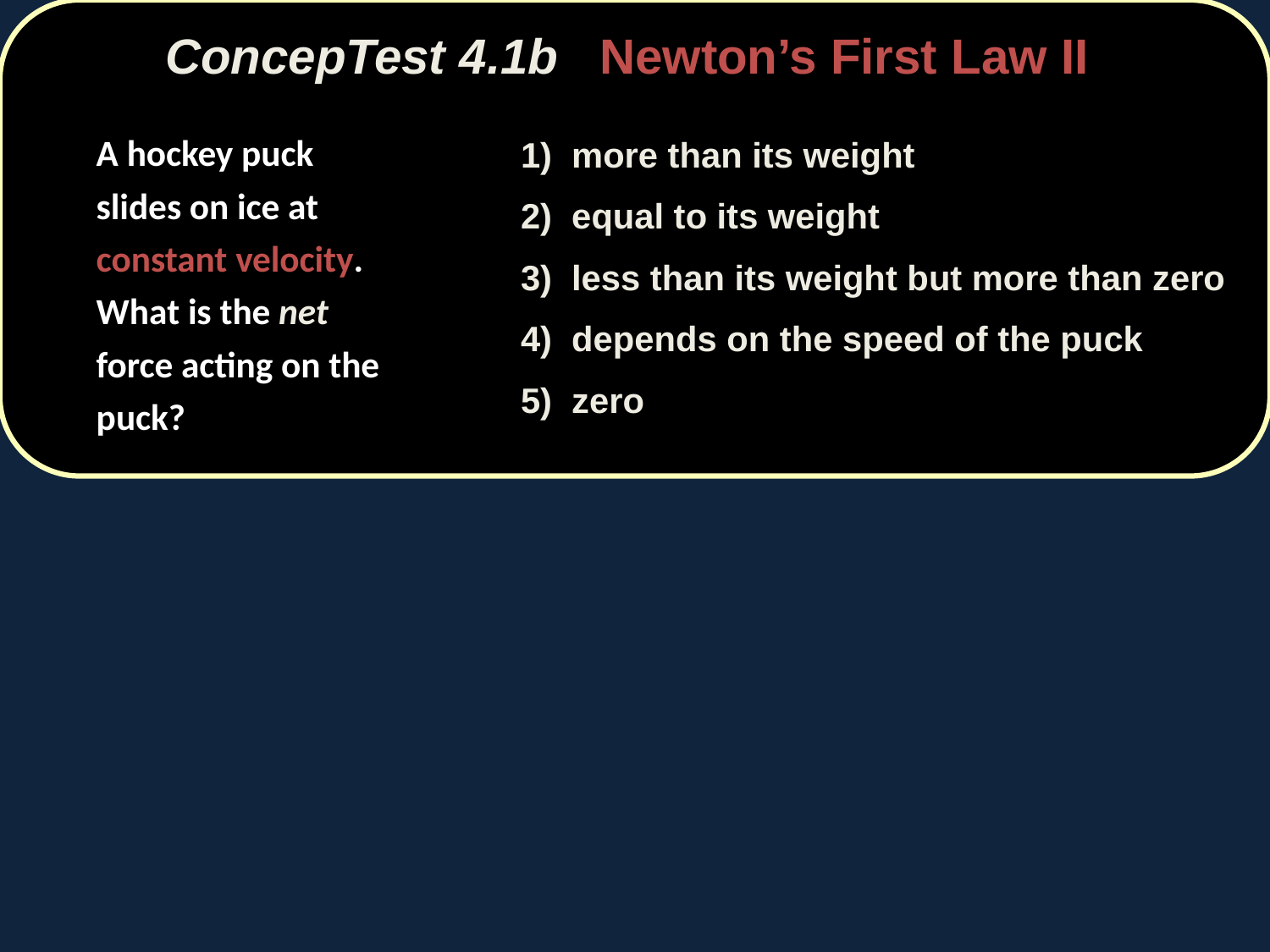

ConcepTest 4.1b   Newton’s First Law II
#
	A hockey puck slides on ice at constant velocity.  What is the net  force acting on the puck?
1)  more than its weight
2)  equal to its weight
3)  less than its weight but more than zero
4)  depends on the speed of the puck
5)  zero